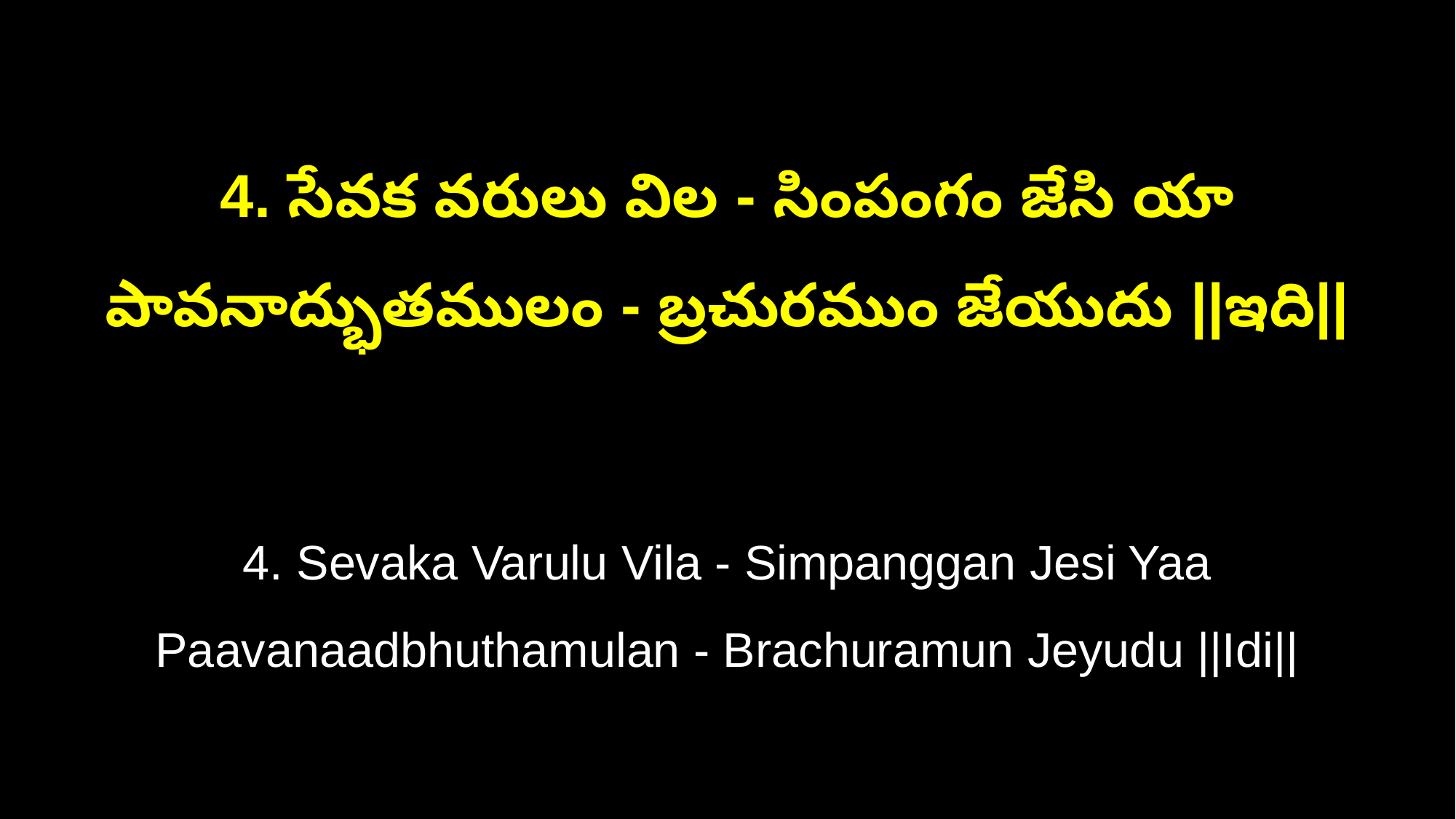

4. సేవక వరులు విల - సింపంగం జేసి యా
పావనాద్భుతములం - బ్రచురముం జేయుదు ||ఇది||
4. Sevaka Varulu Vila - Simpanggan Jesi Yaa
Paavanaadbhuthamulan - Brachuramun Jeyudu ||Idi||